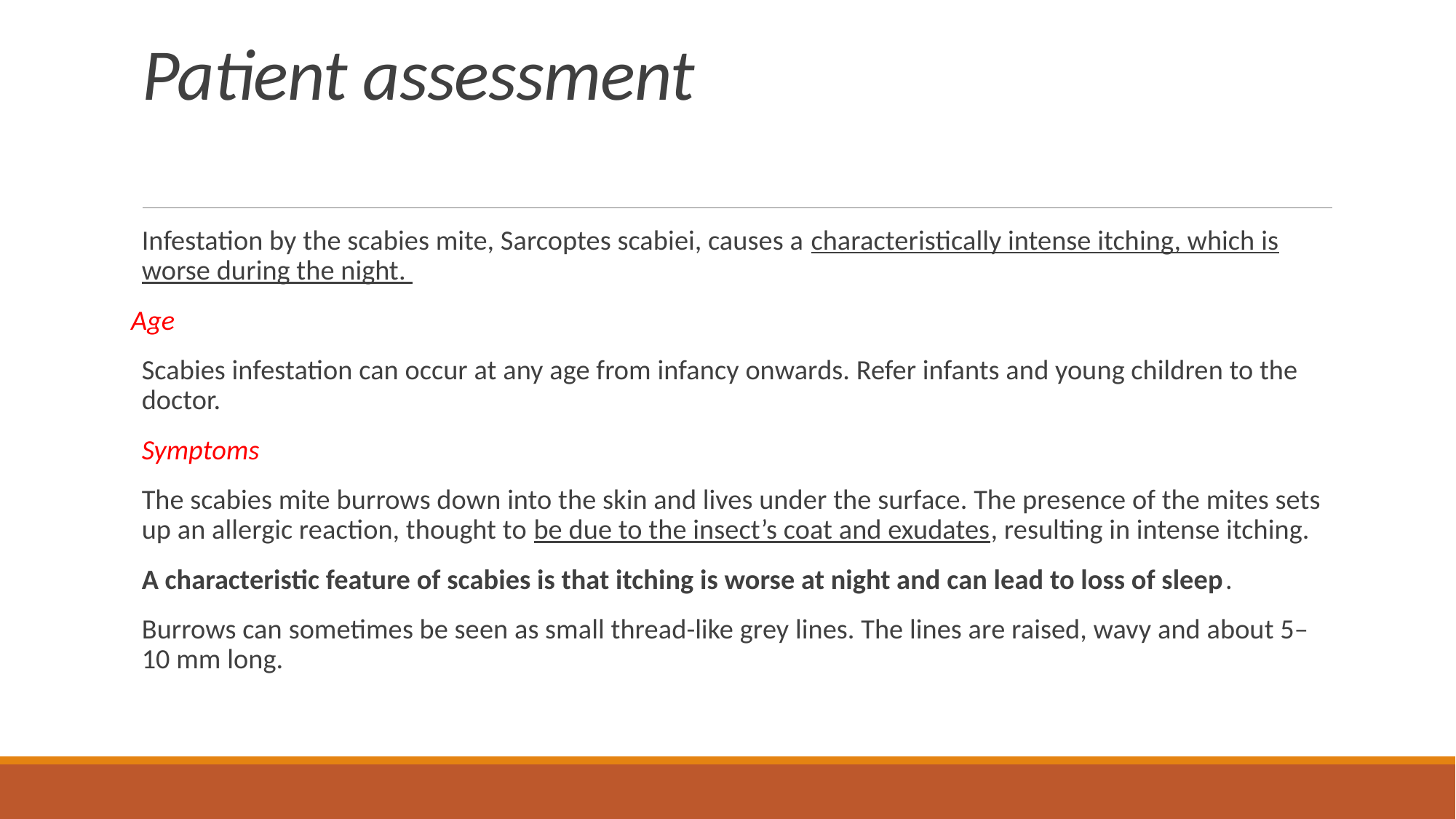

# Patient assessment
Infestation by the scabies mite, Sarcoptes scabiei, causes a characteristically intense itching, which is worse during the night.
Age
Scabies infestation can occur at any age from infancy onwards. Refer infants and young children to the doctor.
Symptoms
The scabies mite burrows down into the skin and lives under the surface. The presence of the mites sets up an allergic reaction, thought to be due to the insect’s coat and exudates, resulting in intense itching.
A characteristic feature of scabies is that itching is worse at night and can lead to loss of sleep.
Burrows can sometimes be seen as small thread-like grey lines. The lines are raised, wavy and about 5–10 mm long.